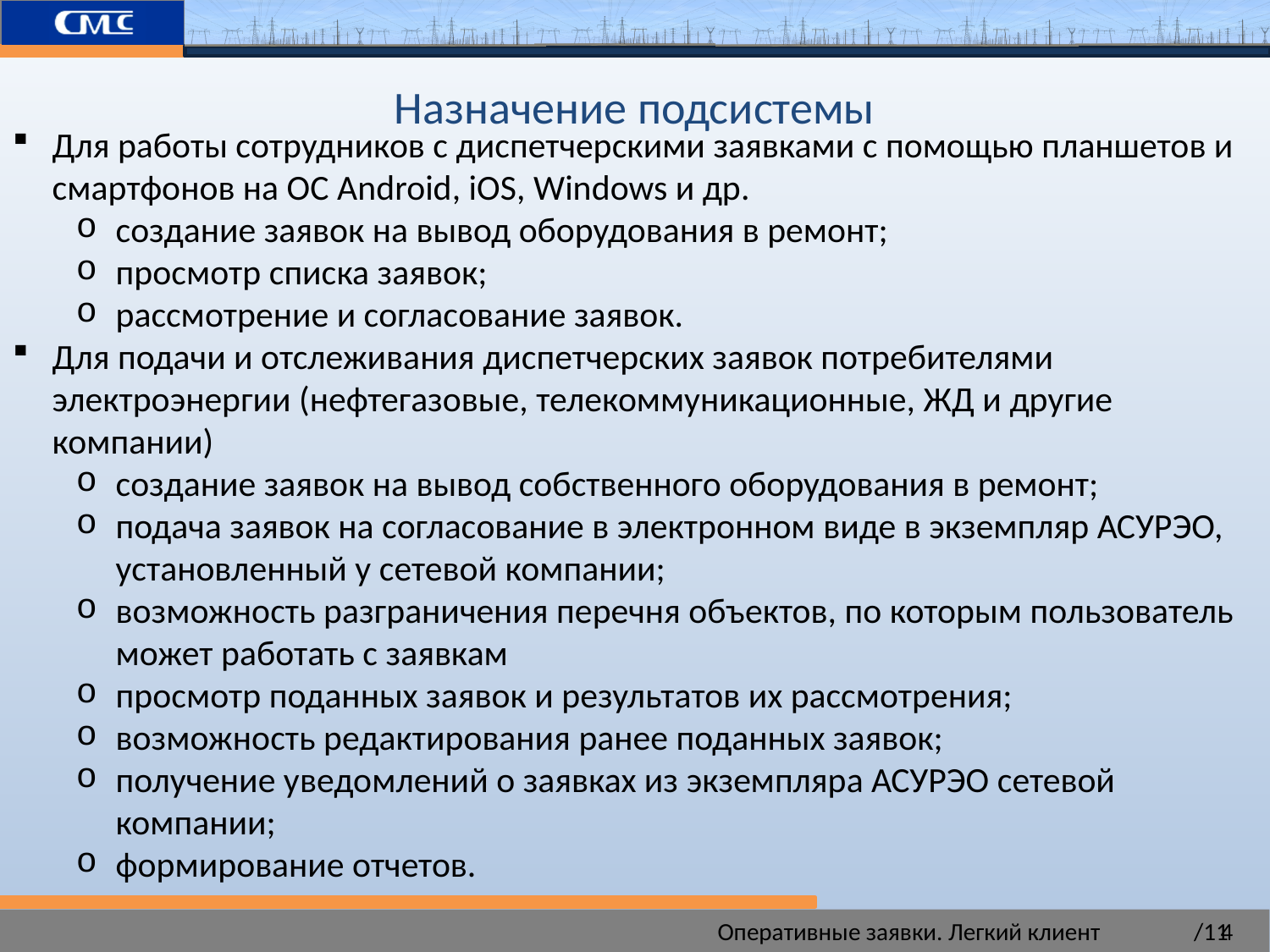

Назначение подсистемы
Для работы сотрудников с диспетчерскими заявками с помощью планшетов и смартфонов на ОС Android, iOS, Windows и др.
создание заявок на вывод оборудования в ремонт;
просмотр списка заявок;
рассмотрение и согласование заявок.
Для подачи и отслеживания диспетчерских заявок потребителями электроэнергии (нефтегазовые, телекоммуникационные, ЖД и другие компании)
создание заявок на вывод собственного оборудования в ремонт;
подача заявок на согласование в электронном виде в экземпляр АСУРЭО, установленный у сетевой компании;
возможность разграничения перечня объектов, по которым пользователь может работать с заявкам
просмотр поданных заявок и результатов их рассмотрения;
возможность редактирования ранее поданных заявок;
получение уведомлений о заявках из экземпляра АСУРЭО сетевой компании;
формирование отчетов.